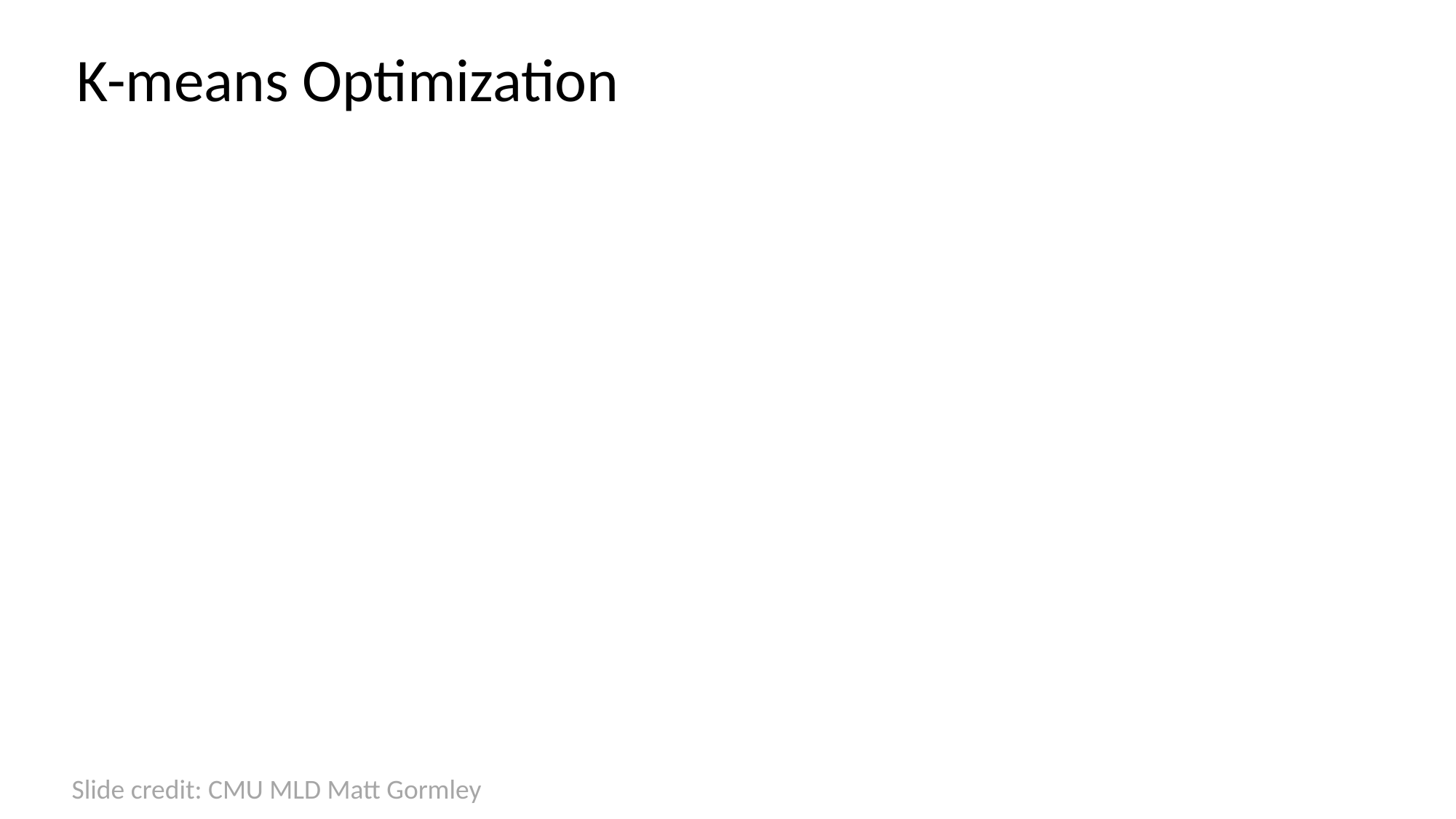

# K-means Optimization

Slide credit: CMU MLD Matt Gormley